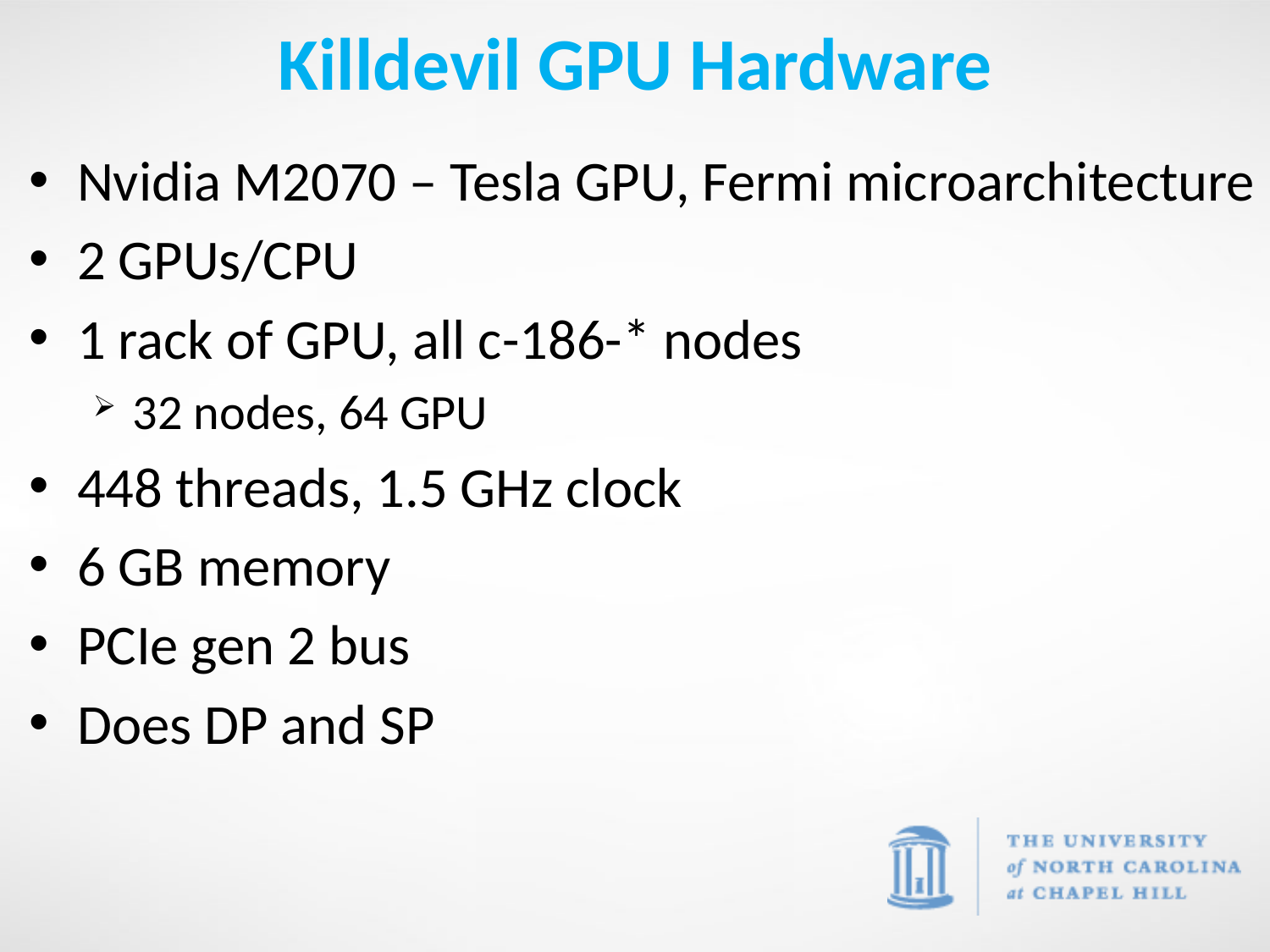

# Killdevil GPU Hardware
Nvidia M2070 – Tesla GPU, Fermi microarchitecture
2 GPUs/CPU
1 rack of GPU, all c-186-* nodes
32 nodes, 64 GPU
448 threads, 1.5 GHz clock
6 GB memory
PCIe gen 2 bus
Does DP and SP